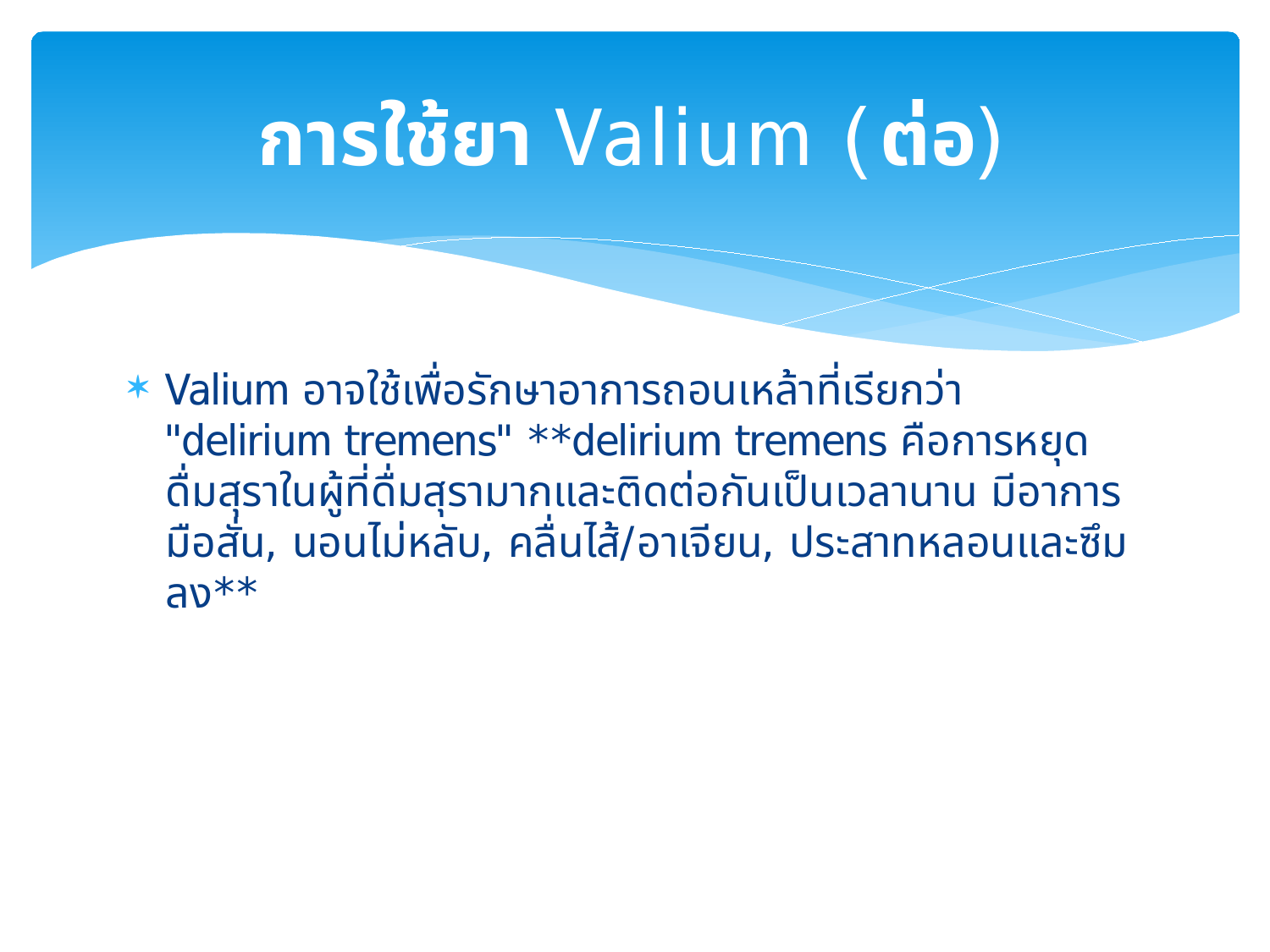

# การใช้ยา Valium (ต่อ)
Valium อาจใช้เพื่อรักษาอาการถอนเหล้าที่เรียกว่า "delirium tremens" **delirium tremens คือการหยุดดื่มสุราในผู้ที่ดื่มสุรามากและติดต่อกันเป็นเวลานาน มีอาการ มือสั่น, นอนไม่หลับ, คลื่นไส้/อาเจียน, ประสาทหลอนและซึมลง**